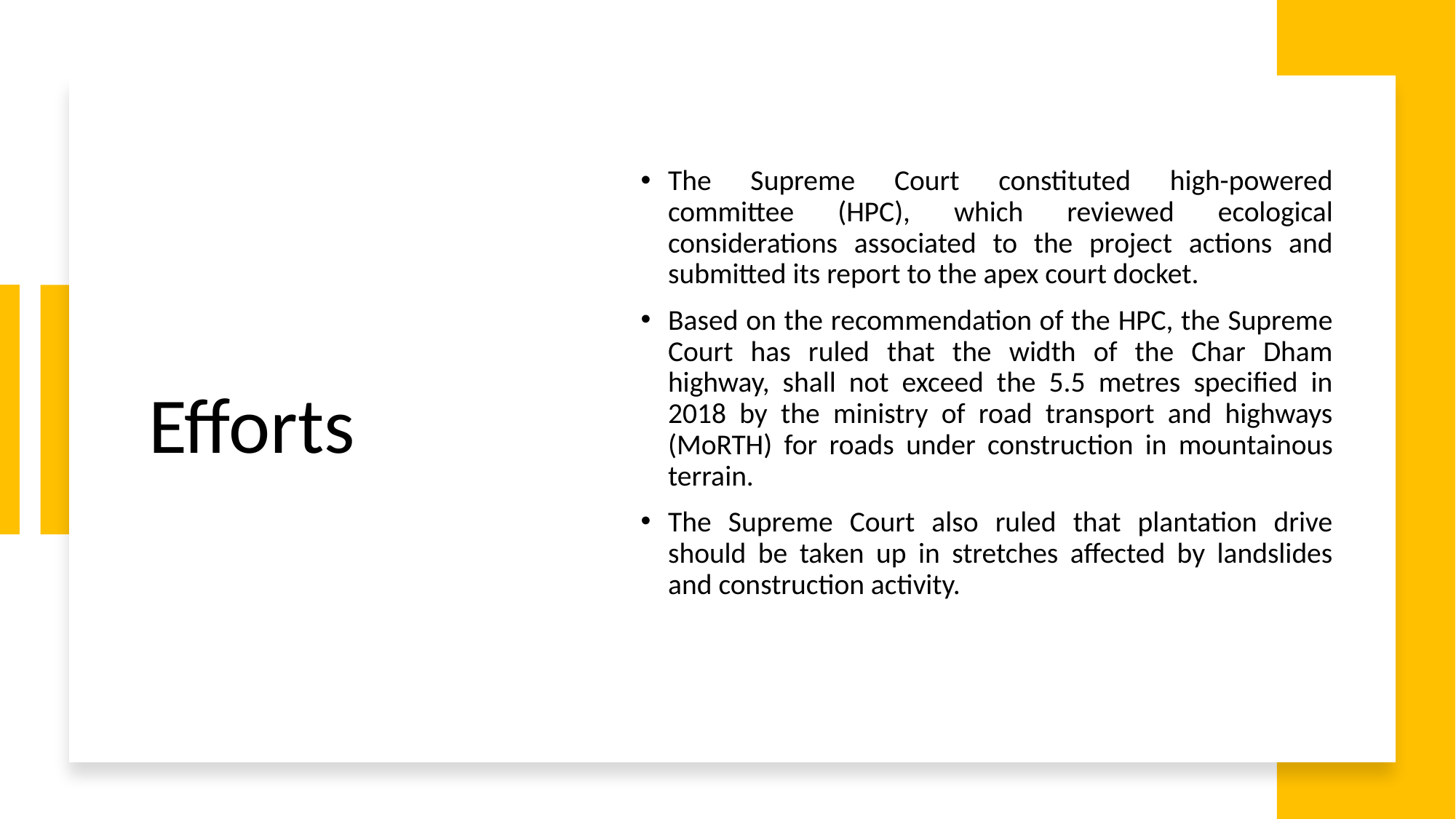

# Efforts

The Supreme Court constituted high-powered committee (HPC), which reviewed ecological considerations associated to the project actions and submitted its report to the apex court docket.
Based on the recommendation of the HPC, the Supreme Court has ruled that the width of the Char Dham highway, shall not exceed the 5.5 metres specified in 2018 by the ministry of road transport and highways (MoRTH) for roads under construction in mountainous terrain.
The Supreme Court also ruled that plantation drive should be taken up in stretches affected by landslides and construction activity.